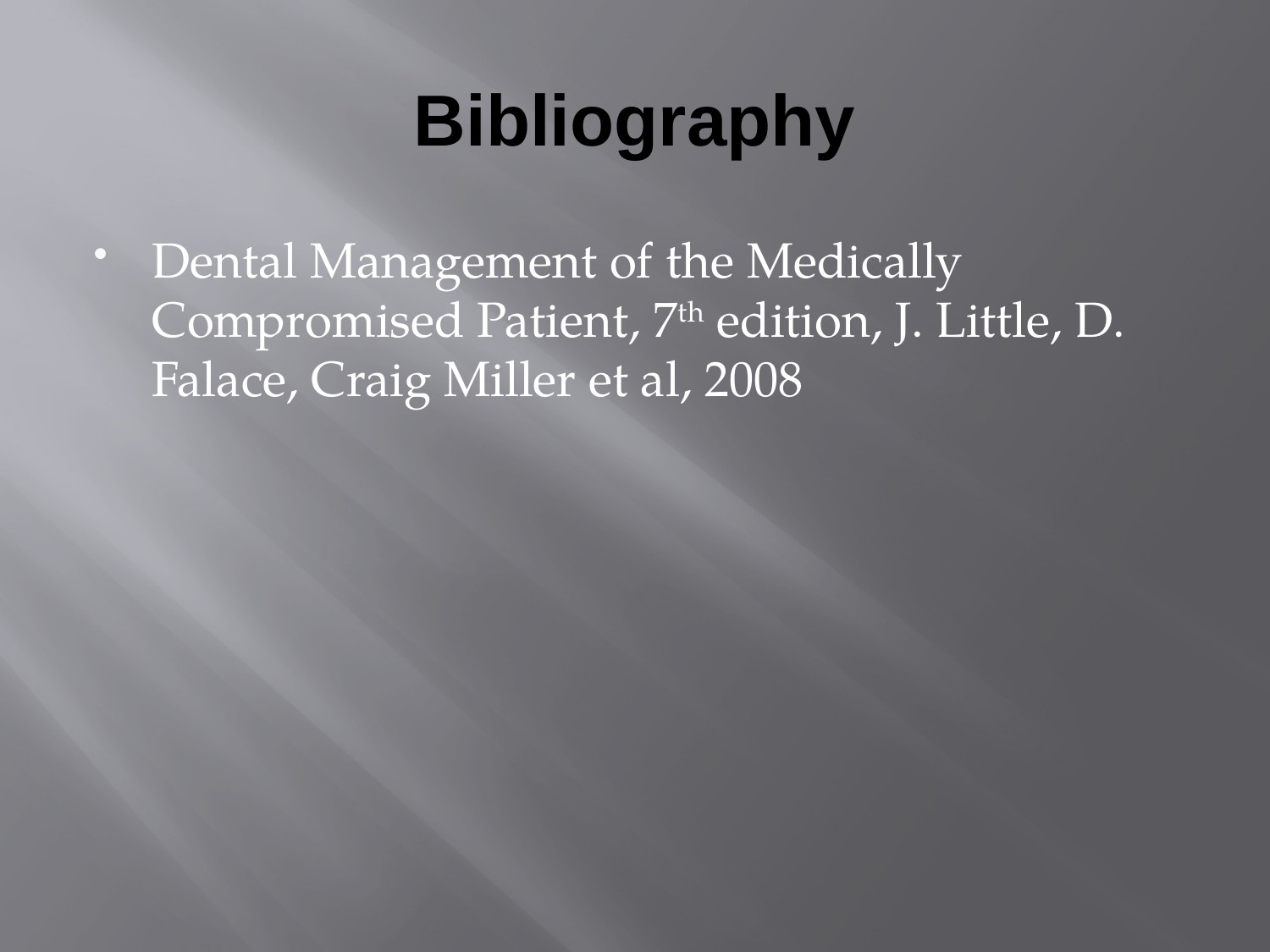

# Bibliography
Dental Management of the Medically Compromised Patient, 7th edition, J. Little, D. Falace, Craig Miller et al, 2008